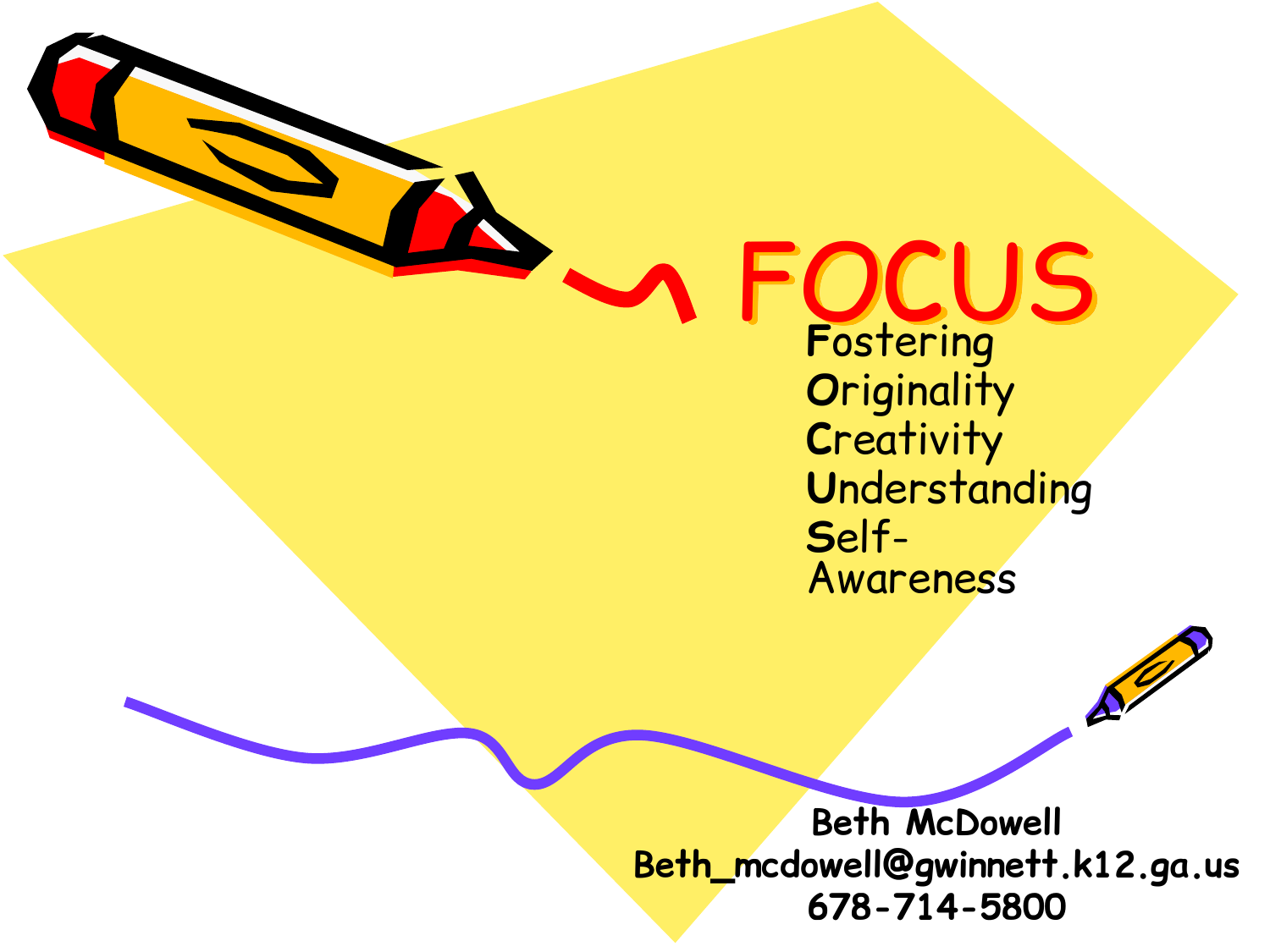

# FOCUS
Fostering
Originality
Creativity
Understanding
Self-Awareness

Beth McDowell
Beth_mcdowell@gwinnett.k12.ga.us
678-714-5800